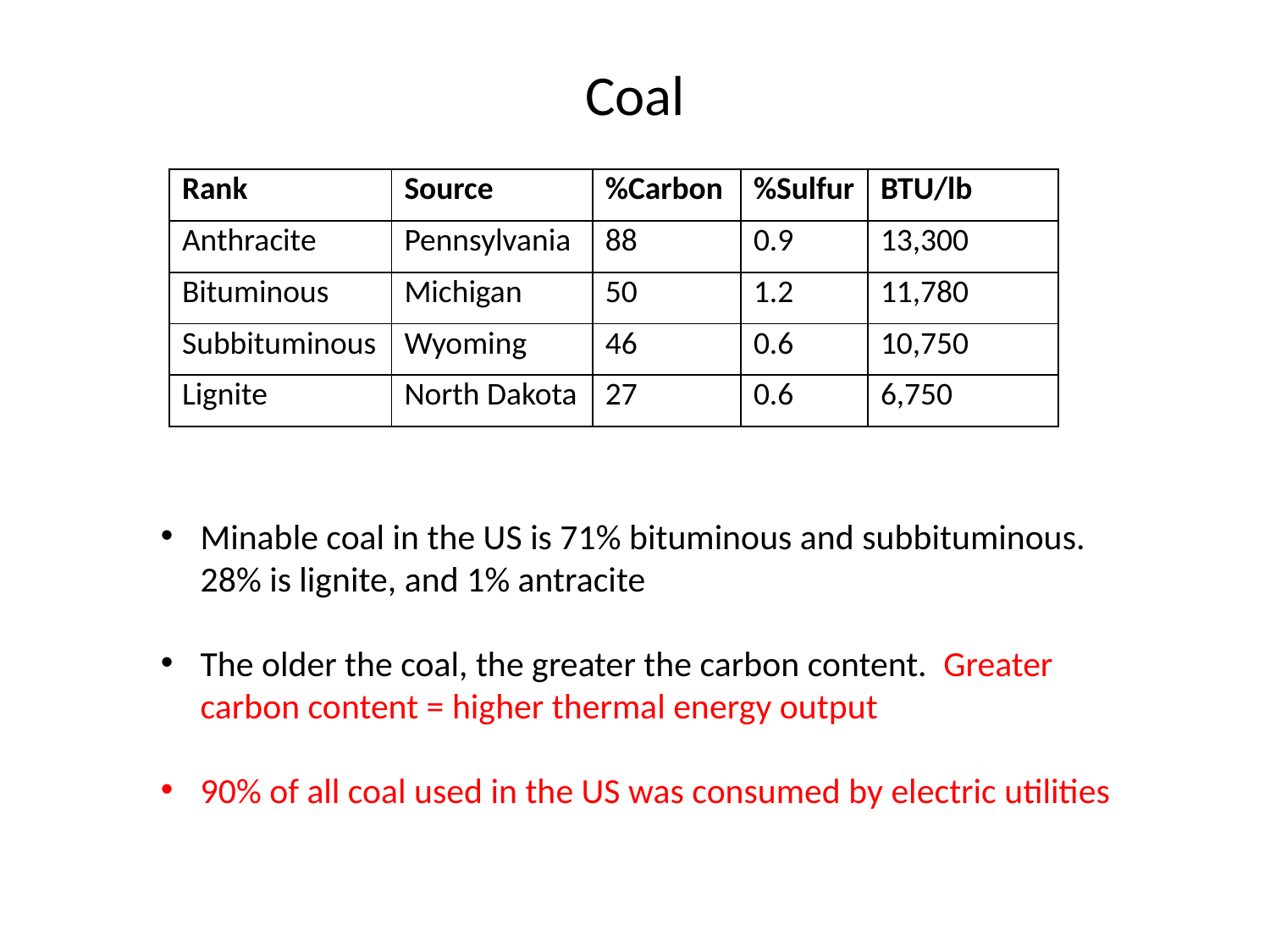

# Coal
| Rank | Source | %Carbon | %Sulfur | BTU/lb |
| --- | --- | --- | --- | --- |
| Anthracite | Pennsylvania | 88 | 0.9 | 13,300 |
| Bituminous | Michigan | 50 | 1.2 | 11,780 |
| Subbituminous | Wyoming | 46 | 0.6 | 10,750 |
| Lignite | North Dakota | 27 | 0.6 | 6,750 |
Minable coal in the US is 71% bituminous and subbituminous.  28% is lignite, and 1% antracite

The older the coal, the greater the carbon content.  Greater carbon content = higher thermal energy output

90% of all coal used in the US was consumed by electric utilities